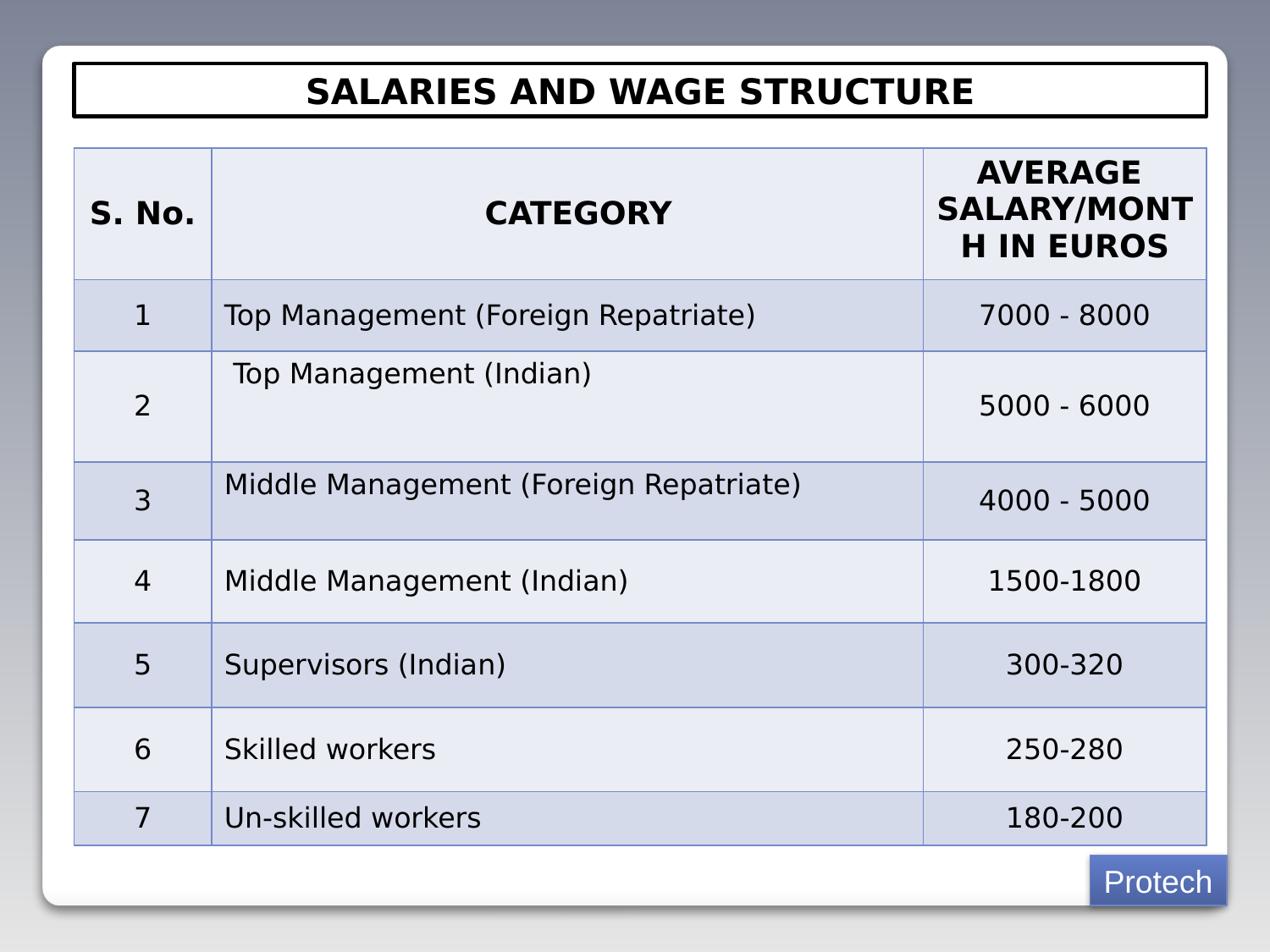

SALARIES AND WAGE STRUCTURE
| S. No. | CATEGORY | AVERAGE SALARY/MONTH IN EUROS |
| --- | --- | --- |
| 1 | Top Management (Foreign Repatriate) | 7000 - 8000 |
| 2 | Top Management (Indian) | 5000 - 6000 |
| 3 | Middle Management (Foreign Repatriate) | 4000 - 5000 |
| 4 | Middle Management (Indian) | 1500-1800 |
| 5 | Supervisors (Indian) | 300-320 |
| 6 | Skilled workers | 250-280 |
| 7 | Un-skilled workers | 180-200 |
Protech